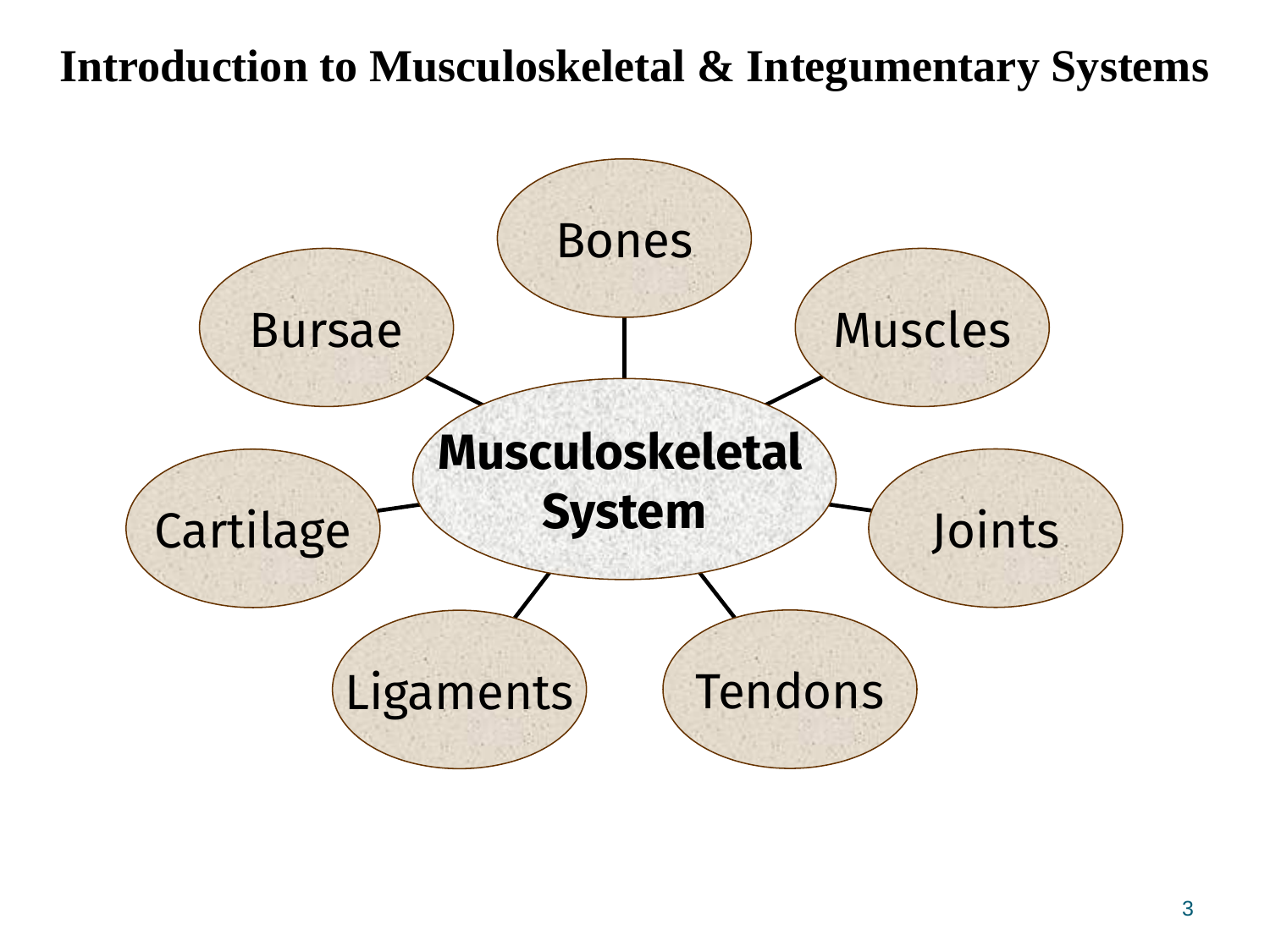

# Introduction to Musculoskeletal & Integumentary Systems

Bones
Bursae
Muscles

Musculoskeletal
System
Joints
Cartilage

Tendons
Ligaments
3